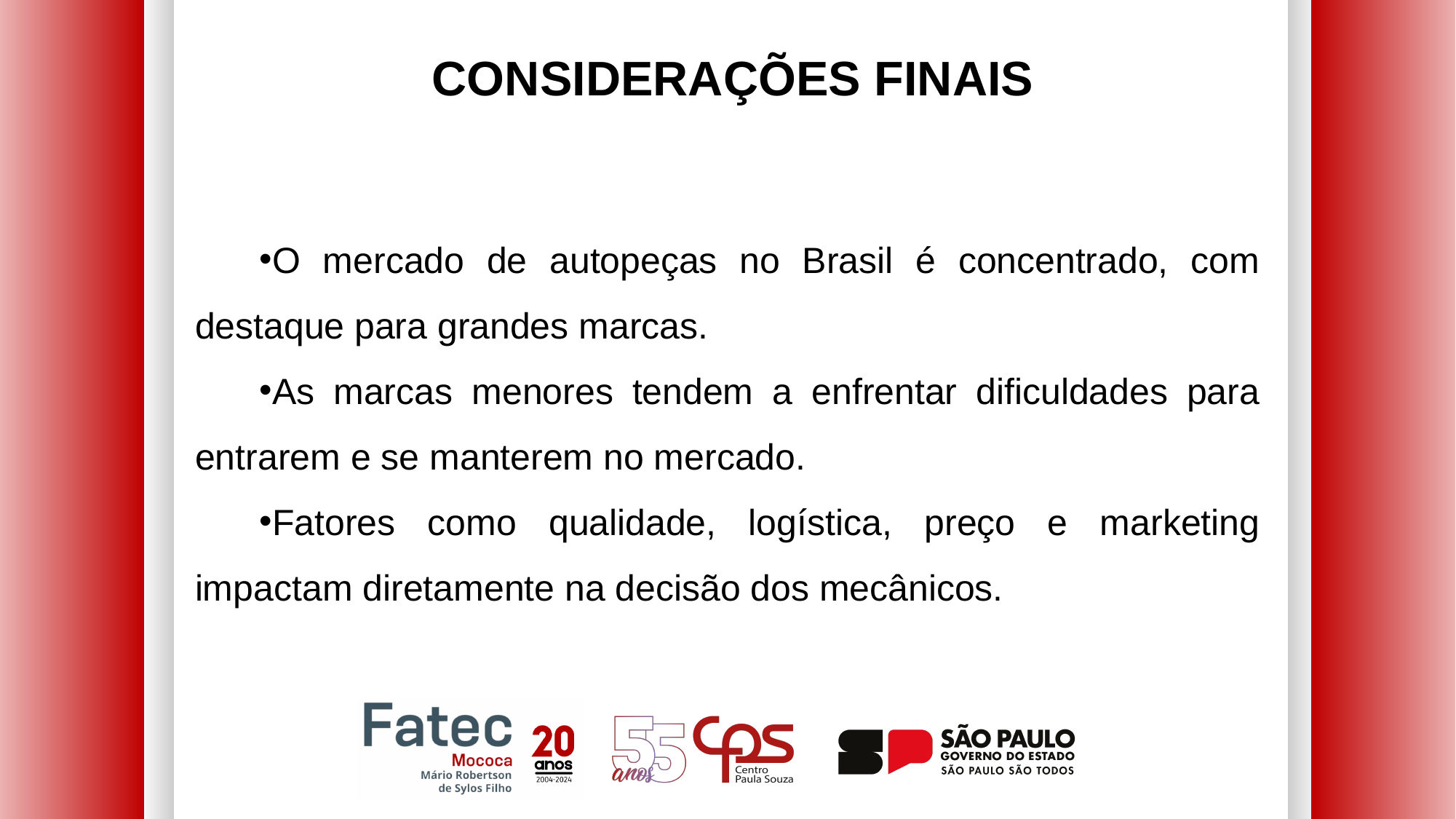

CONSIDERAÇÕES FINAIS
O mercado de autopeças no Brasil é concentrado, com destaque para grandes marcas.
As marcas menores tendem a enfrentar dificuldades para entrarem e se manterem no mercado.
Fatores como qualidade, logística, preço e marketing impactam diretamente na decisão dos mecânicos.